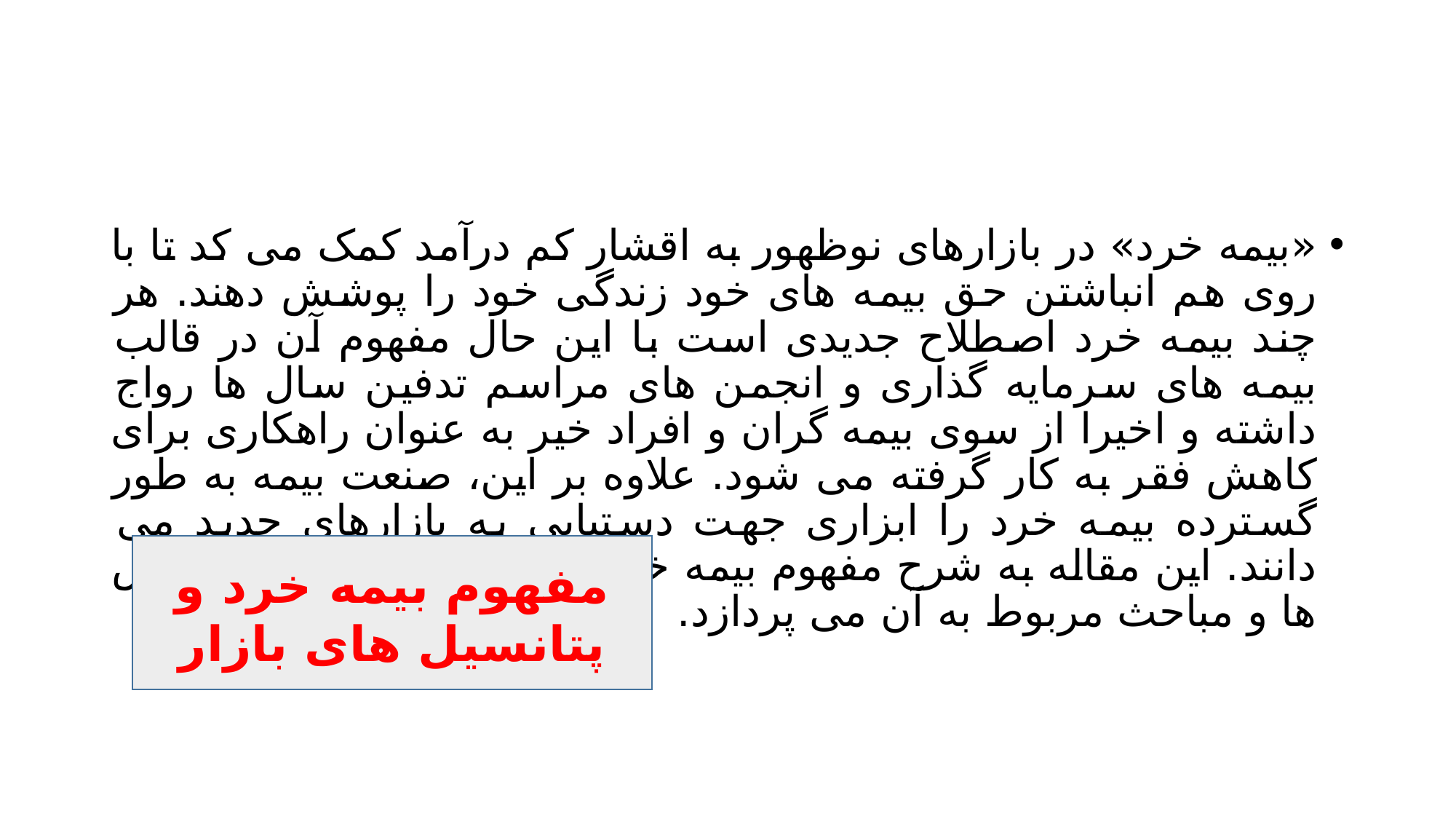

#
«بیمه خرد» در بازارهای نوظهور به اقشار کم درآمد کمک می کد تا با روی هم انباشتن حق بیمه های خود زندگی خود را پوشش دهند. هر چند بیمه خرد اصطلاح جدیدی است با این حال مفهوم آن در قالب بیمه های سرمایه گذاری و انجمن های مراسم تدفین سال ها رواج داشته و اخیرا از سوی بیمه گران و افراد خیر به عنوان راهکاری برای کاهش فقر به کار گرفته می شود. علاوه بر این، صنعت بیمه به طور گسترده بیمه خرد را ابزاری جهت دستیابی به بازارهای جدید می دانند. این مقاله به شرح مفهوم بیمه خرد و پتانسیل های بازار، چالش ها و مباحث مربوط به آن می پردازد.
مفهوم بیمه خرد و پتانسیل های بازار